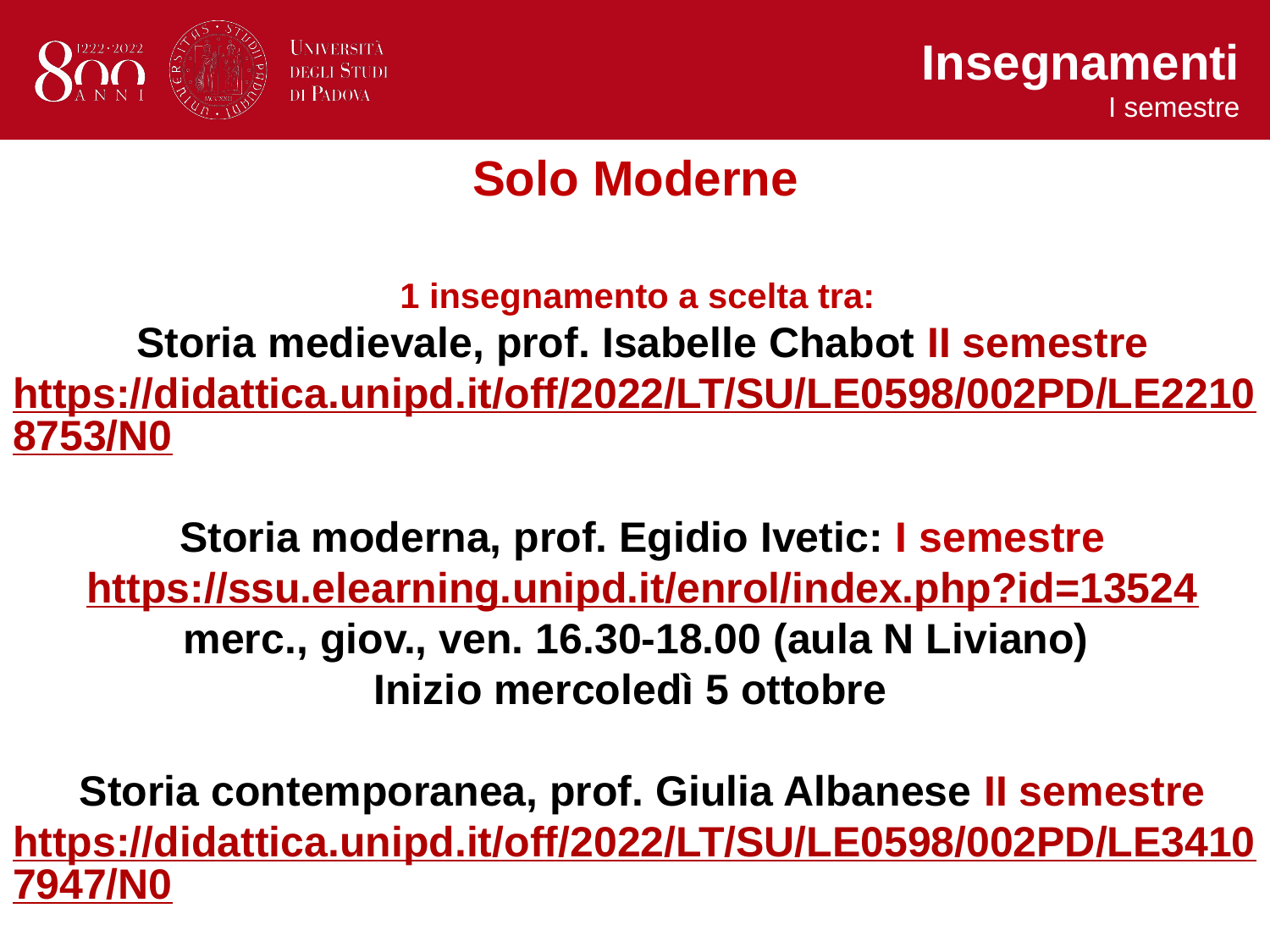

Insegnamenti
I semestre

Solo Moderne

1 insegnamento a scelta tra:
Storia medievale, prof. Isabelle Chabot II semestre
https://didattica.unipd.it/off/2022/LT/SU/LE0598/002PD/LE22108753/N0

Storia moderna, prof. Egidio Ivetic: I semestre
https://ssu.elearning.unipd.it/enrol/index.php?id=13524
merc., giov., ven. 16.30-18.00 (aula N Liviano)
Inizio mercoledì 5 ottobre

Storia contemporanea, prof. Giulia Albanese II semestre
https://didattica.unipd.it/off/2022/LT/SU/LE0598/002PD/LE34107947/N0